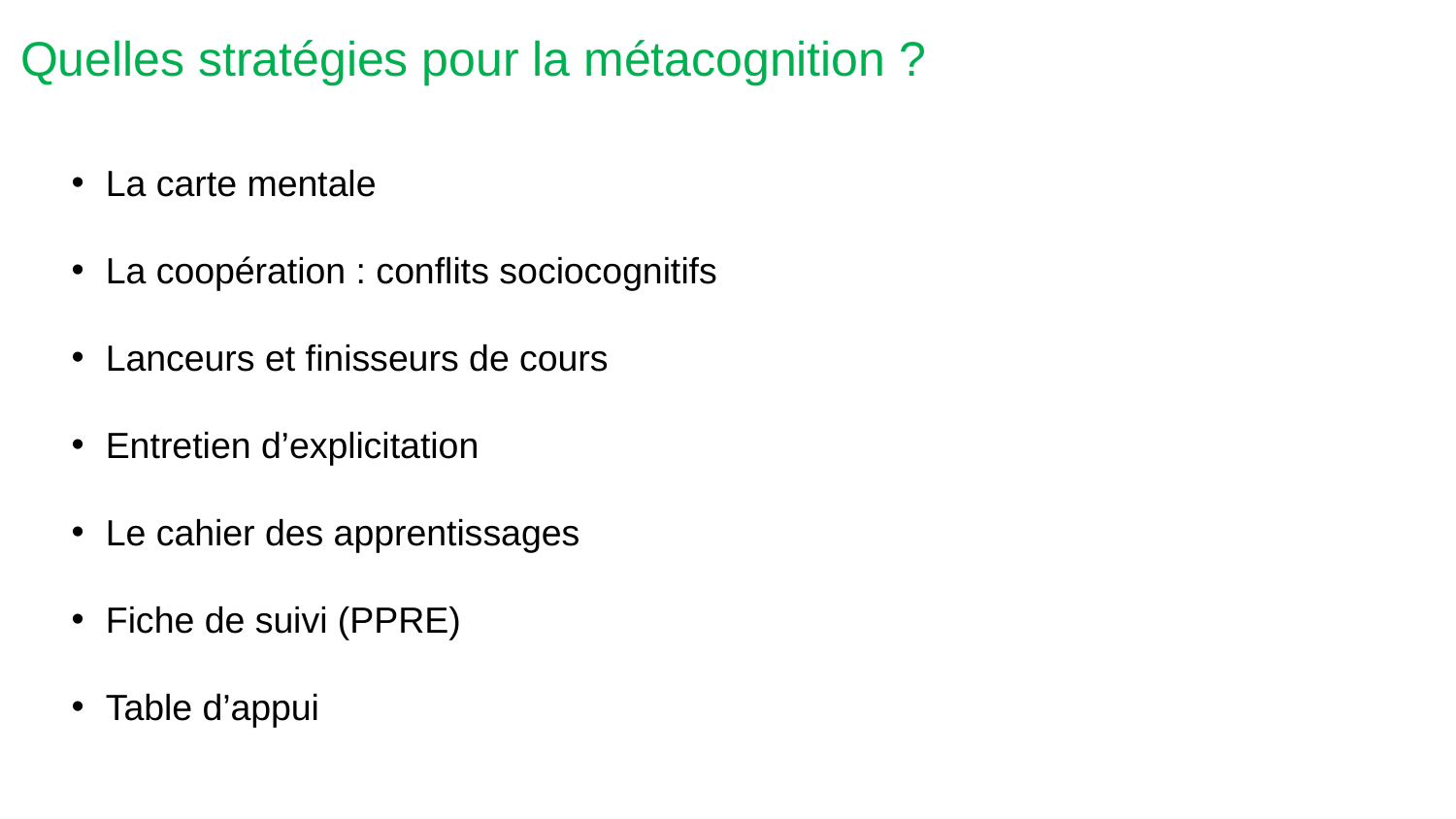

Quelles stratégies pour la métacognition ?

La carte mentale

La coopération : conflits sociocognitifs

Lanceurs et finisseurs de cours

Entretien d’explicitation

Le cahier des apprentissages

Fiche de suivi (PPRE)

Table d’appui